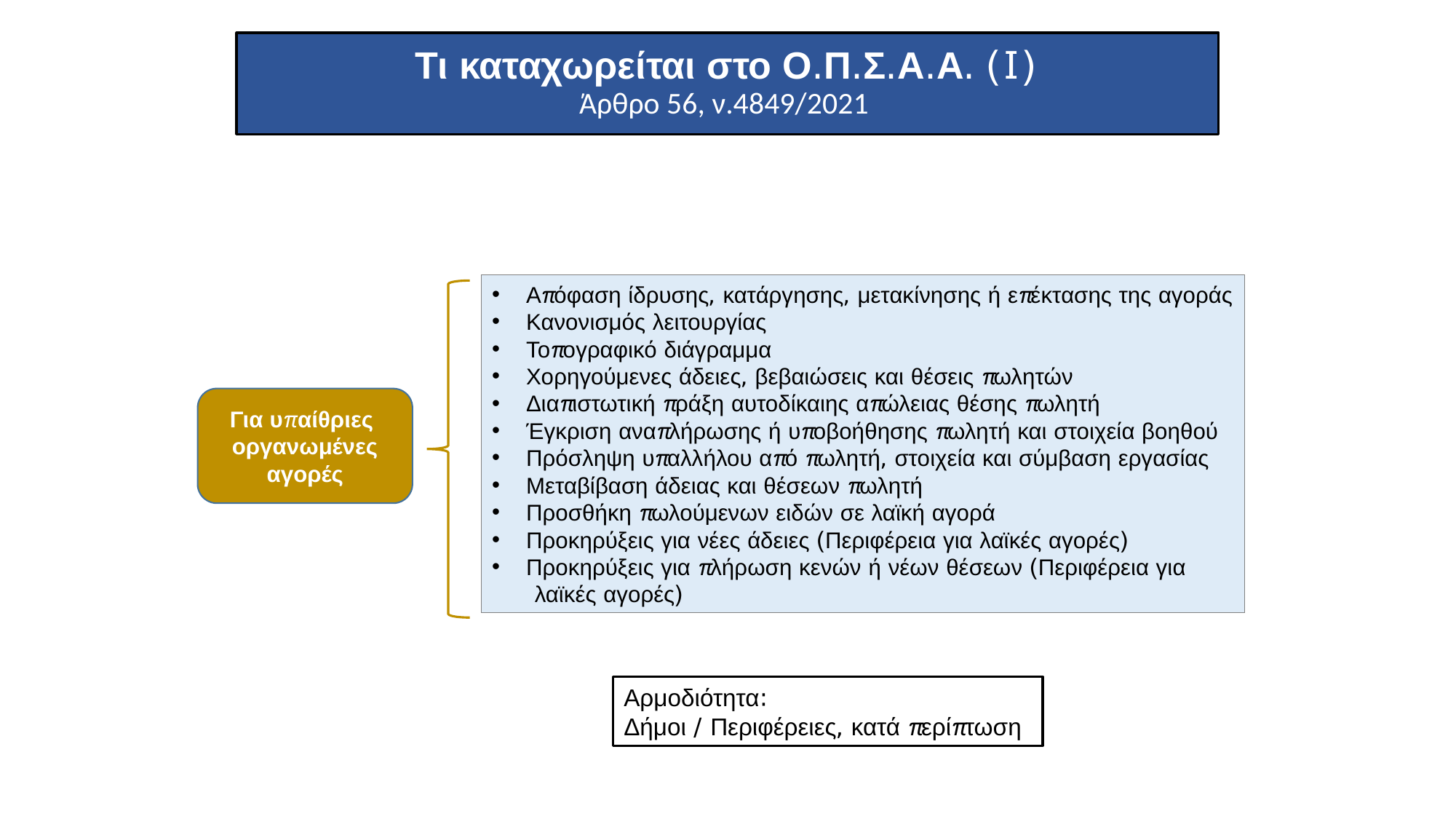

# Τι καταχωρείται στο Ο.Π.Σ.Α.Α. (I) Άρθρο 56, ν.4849/2021
Απόφαση ίδρυσης, κατάργησης, μετακίνησης ή επέκτασης της αγοράς
Κανονισμός λειτουργίας
Τοπογραφικό διάγραμμα
Χορηγούμενες άδειες, βεβαιώσεις και θέσεις πωλητών
Διαπιστωτική πράξη αυτοδίκαιης απώλειας θέσης πωλητή
Έγκριση αναπλήρωσης ή υποβοήθησης πωλητή και στοιχεία βοηθού
Πρόσληψη υπαλλήλου από πωλητή, στοιχεία και σύμβαση εργασίας
Μεταβίβαση άδειας και θέσεων πωλητή
Προσθήκη πωλούμενων ειδών σε λαϊκή αγορά
Προκηρύξεις για νέες άδειες (Περιφέρεια για λαϊκές αγορές)
Προκηρύξεις για πλήρωση κενών ή νέων θέσεων (Περιφέρεια για
      λαϊκές αγορές)

Για υπαίθριες
οργανωμένες αγορές
Αρμοδιότητα:
Δήμοι / Περιφέρειες, κατά περίπτωση